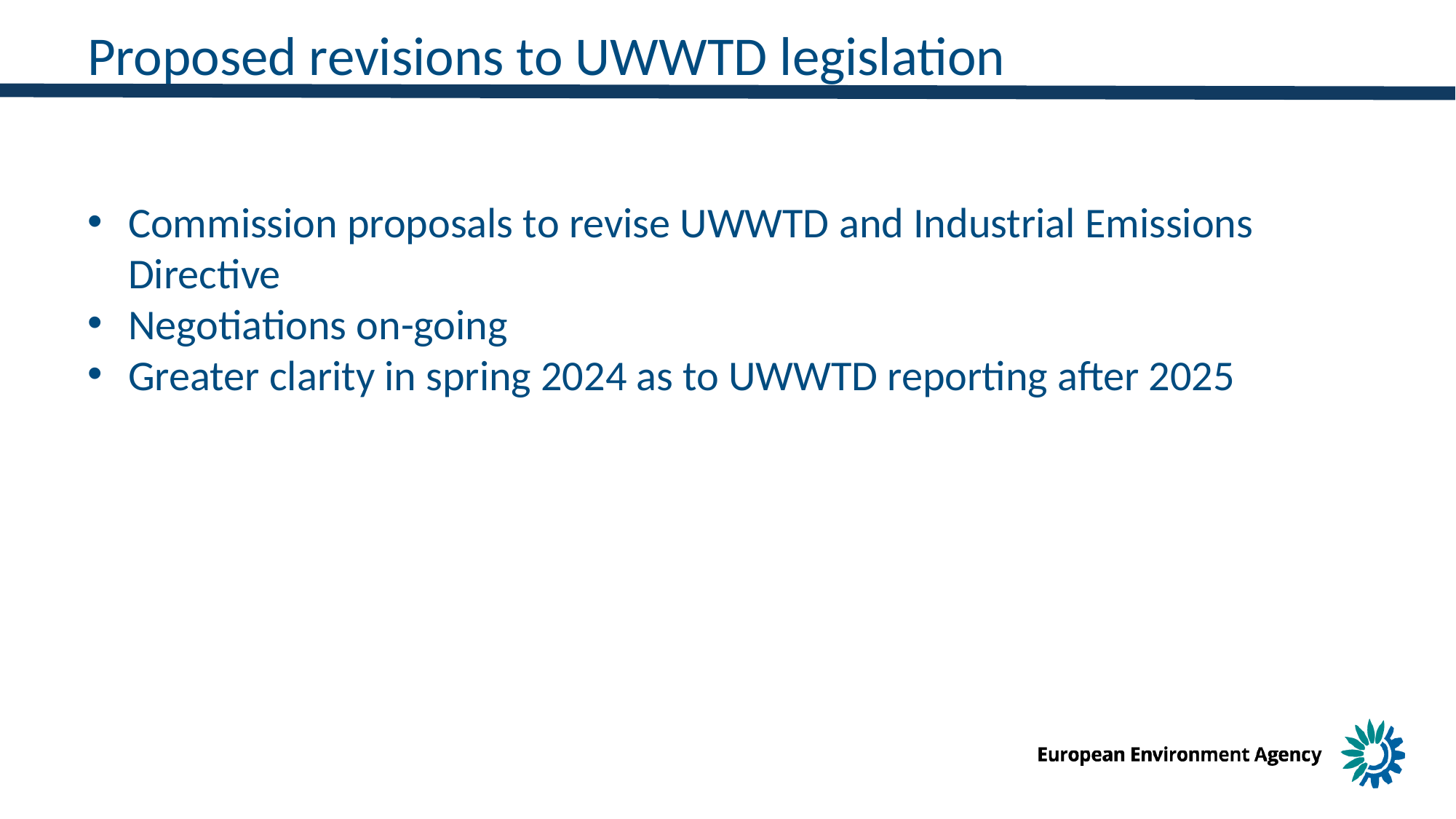

Proposed revisions to UWWTD legislation
Commission proposals to revise UWWTD and Industrial Emissions Directive
Negotiations on-going
Greater clarity in spring 2024 as to UWWTD reporting after 2025